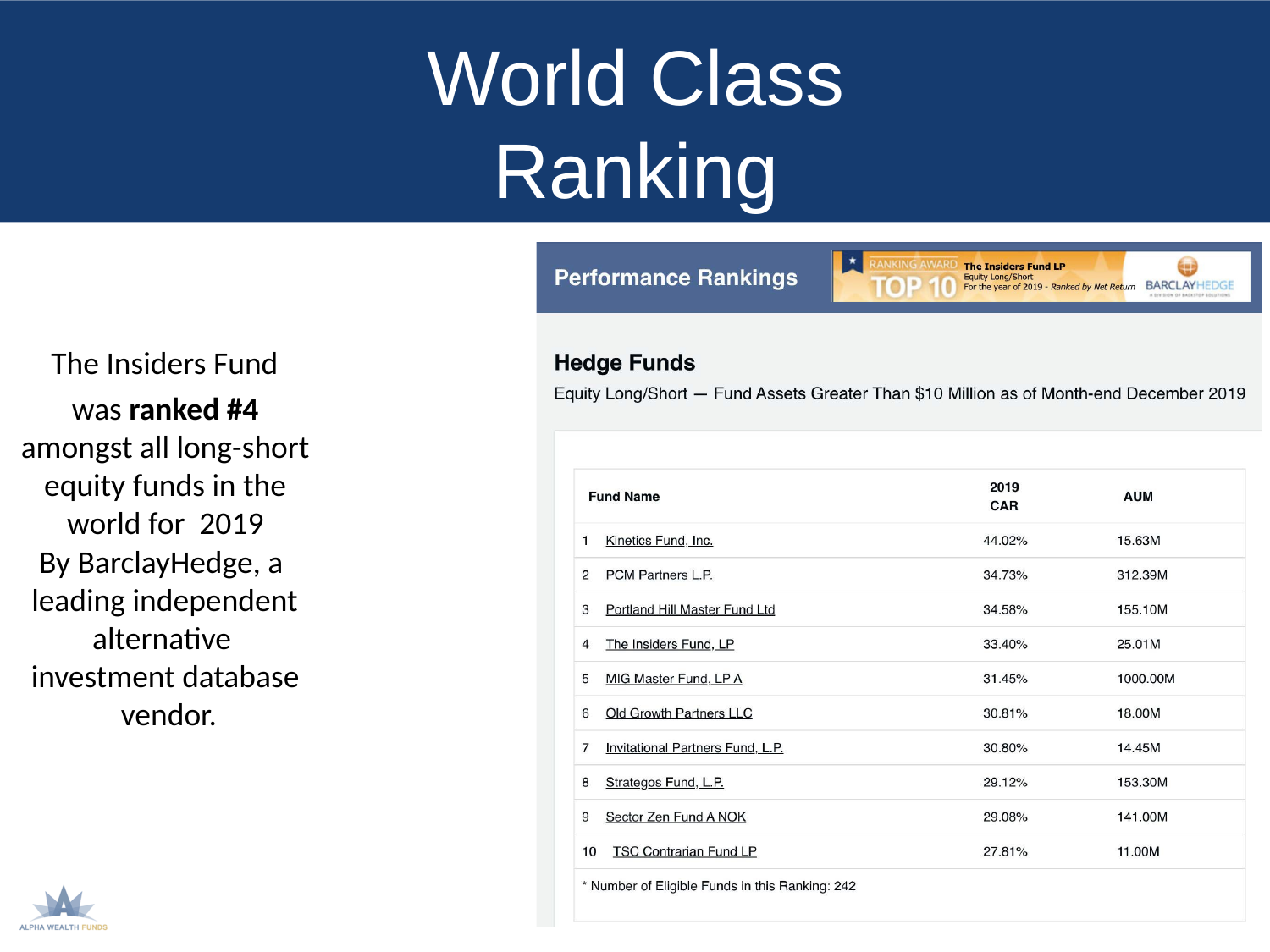

# World Class Ranking

The Insiders Fund
was ranked #4 amongst all long-short equity funds in the world for  2019
By BarclayHedge, a  leading independent
alternative  investment database  vendor.